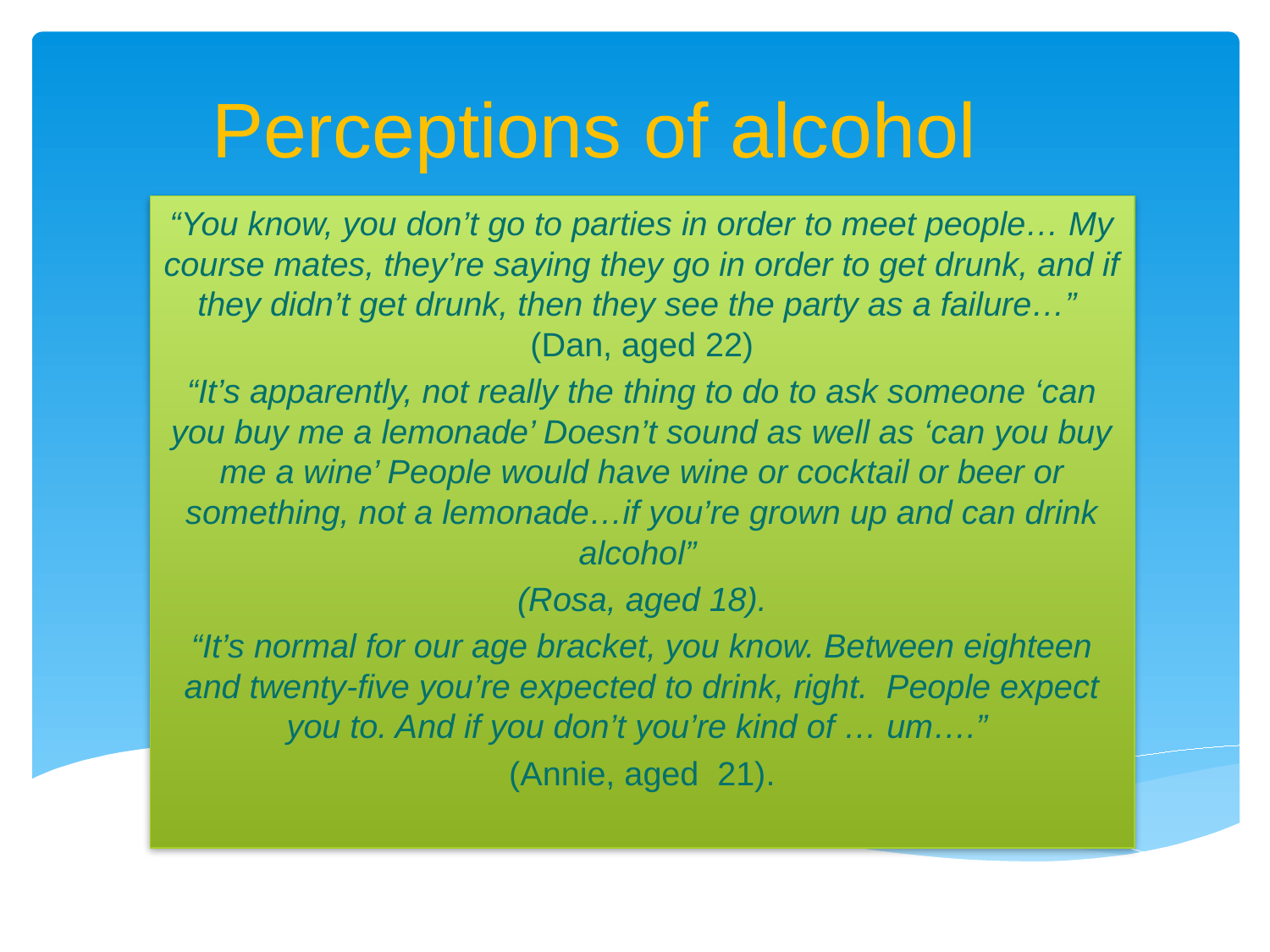

# Perceptions of alcohol
“You know, you don’t go to parties in order to meet people… My course mates, they’re saying they go in order to get drunk, and if they didn’t get drunk, then they see the party as a failure…”  (Dan, aged 22)
“It’s apparently, not really the thing to do to ask someone ‘can you buy me a lemonade’ Doesn’t sound as well as ‘can you buy me a wine’ People would have wine or cocktail or beer or something, not a lemonade…if you’re grown up and can drink alcohol”
(Rosa, aged 18).
“It’s normal for our age bracket, you know. Between eighteen and twenty-five you’re expected to drink, right.  People expect you to. And if you don’t you’re kind of … um….”
(Annie, aged  21).